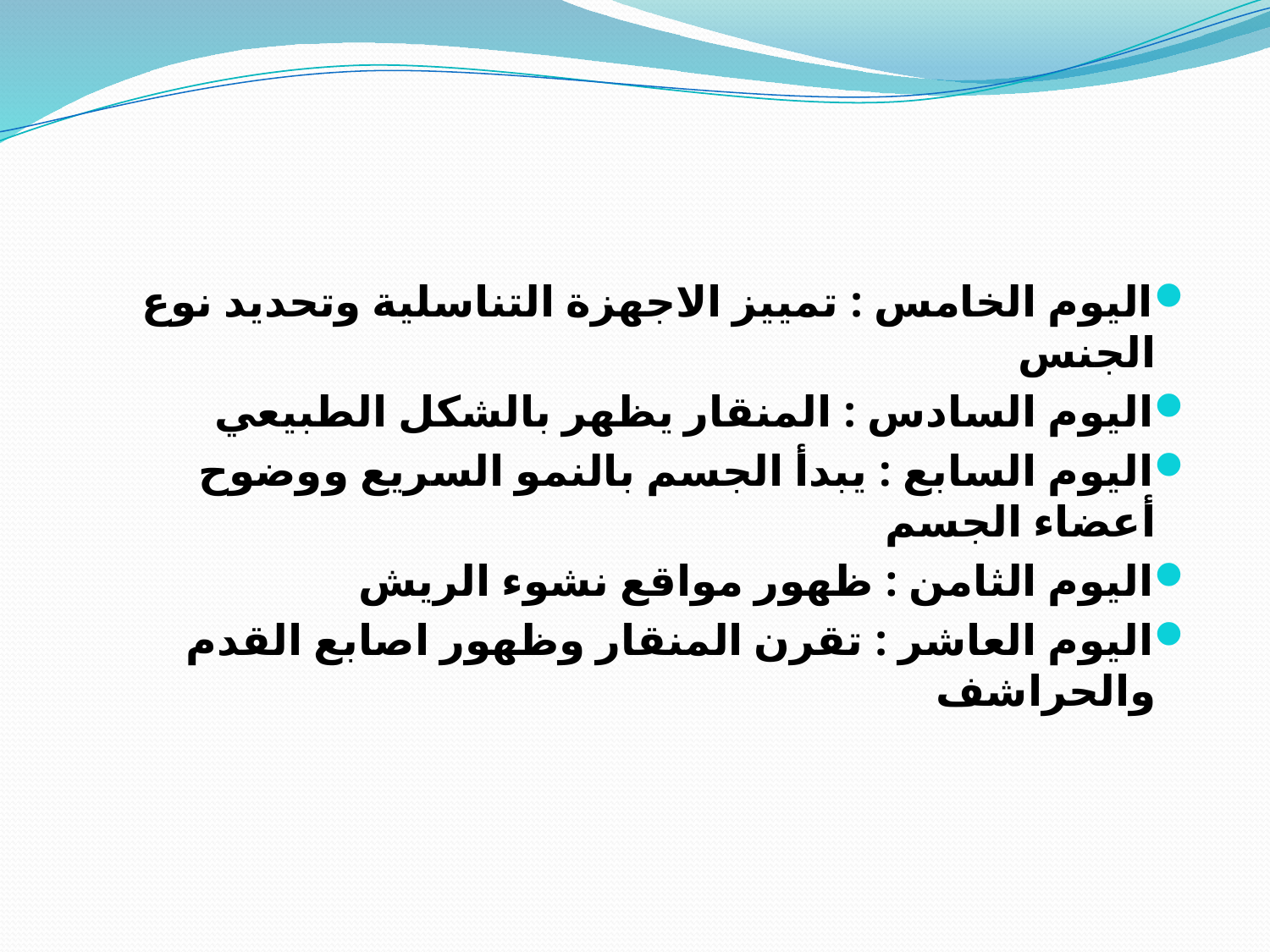

#
اليوم الخامس : تمييز الاجهزة التناسلية وتحديد نوع الجنس
اليوم السادس : المنقار يظهر بالشكل الطبيعي
اليوم السابع : يبدأ الجسم بالنمو السريع ووضوح أعضاء الجسم
اليوم الثامن : ظهور مواقع نشوء الريش
اليوم العاشر : تقرن المنقار وظهور اصابع القدم والحراشف